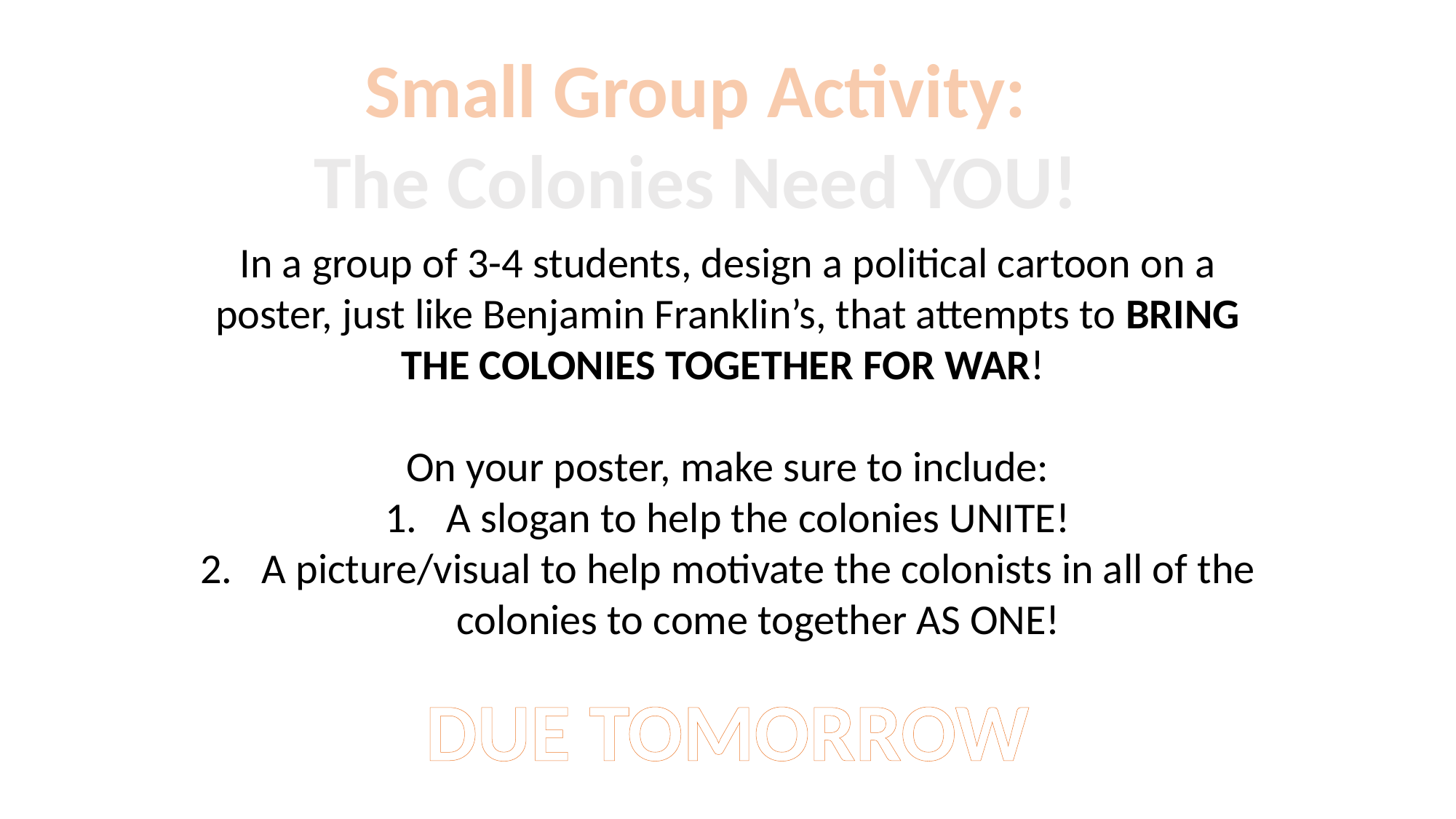

Small Group Activity:
The Colonies Need YOU!
In a group of 3-4 students, design a political cartoon on a poster, just like Benjamin Franklin’s, that attempts to BRING THE COLONIES TOGETHER FOR WAR!

On your poster, make sure to include:
A slogan to help the colonies UNITE!
A picture/visual to help motivate the colonists in all of the colonies to come together AS ONE!
DUE TOMORROW